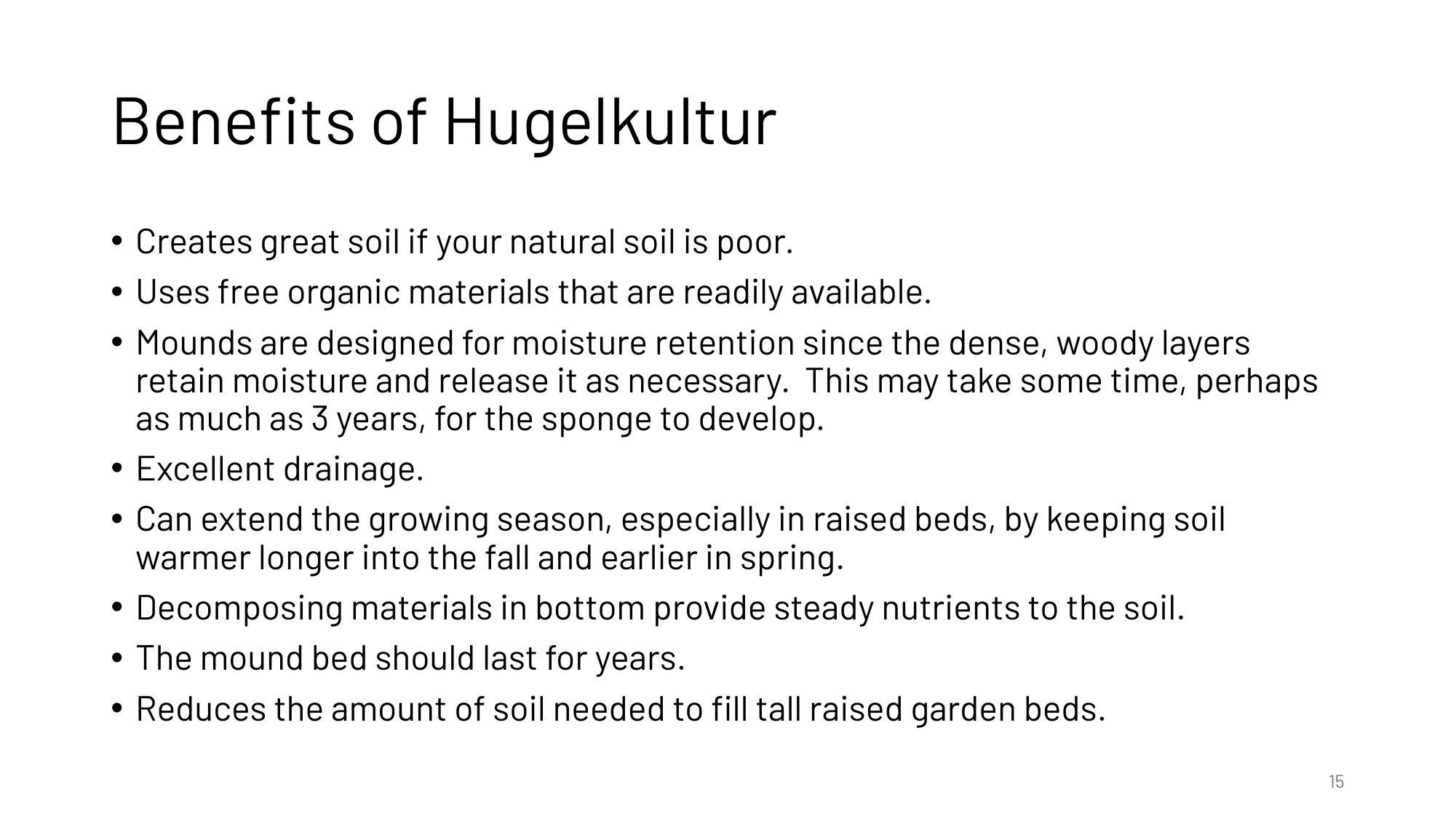

# Benefits of Hugelkultur
Creates great soil if your natural soil is poor.
Uses free organic materials that are readily available.
Mounds are designed for moisture retention since the dense, woody layers retain moisture and release it as necessary.  This may take some time, perhaps as much as 3 years, for the sponge to develop.
Excellent drainage.
Can extend the growing season, especially in raised beds, by keeping soil warmer longer into the fall and earlier in spring.
Decomposing materials in bottom provide steady nutrients to the soil.
The mound bed should last for years.
Reduces the amount of soil needed to fill tall raised garden beds.

15